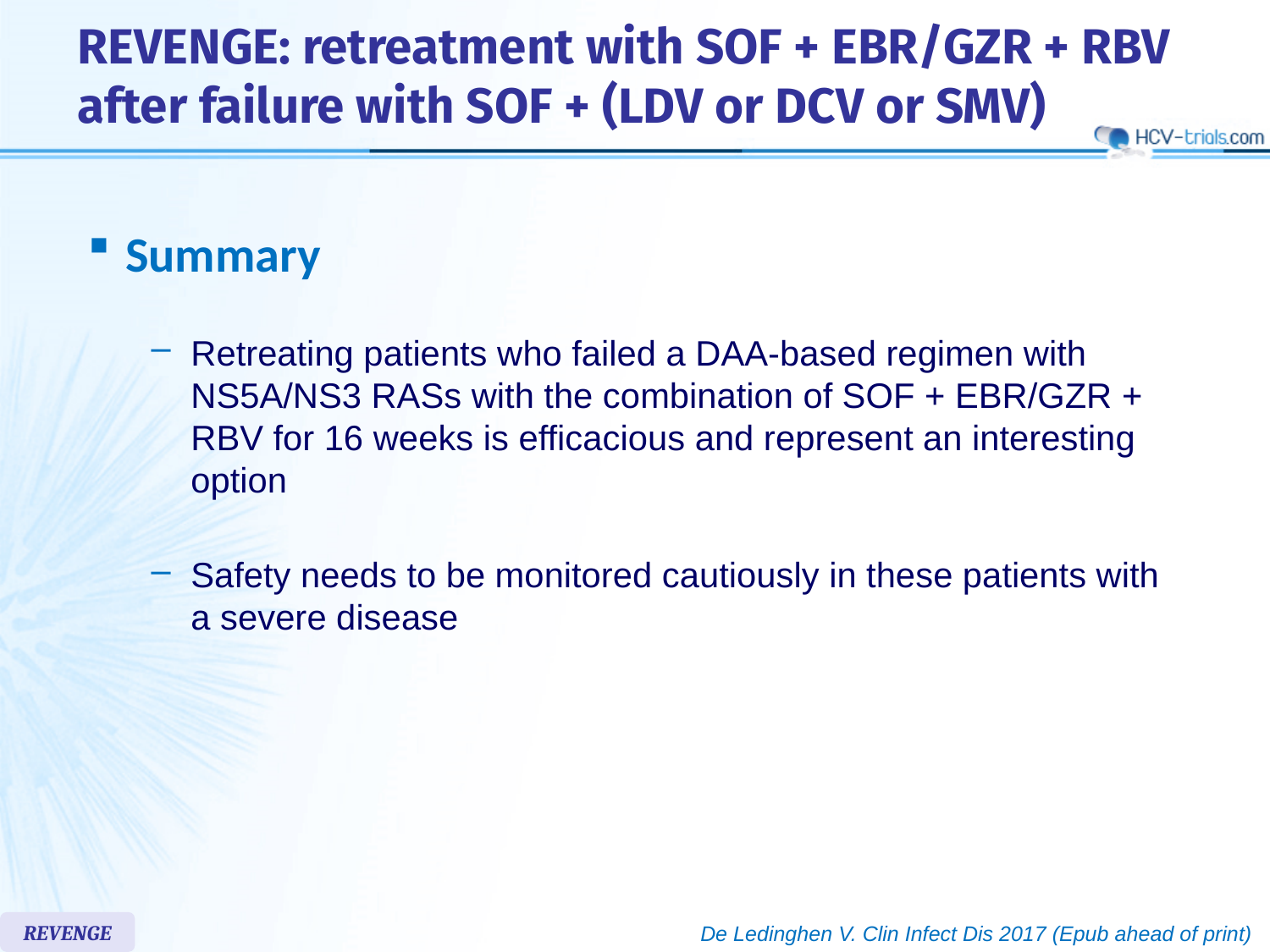

# REVENGE: retreatment with SOF + EBR/GZR + RBV after failure with SOF + (LDV or DCV or SMV)
Summary
Retreating patients who failed a DAA-based regimen with NS5A/NS3 RASs with the combination of SOF + EBR/GZR + RBV for 16 weeks is efficacious and represent an interesting option
Safety needs to be monitored cautiously in these patients with
a severe disease
REVENGE
De Ledinghen V. Clin Infect Dis 2017 (Epub ahead of print)